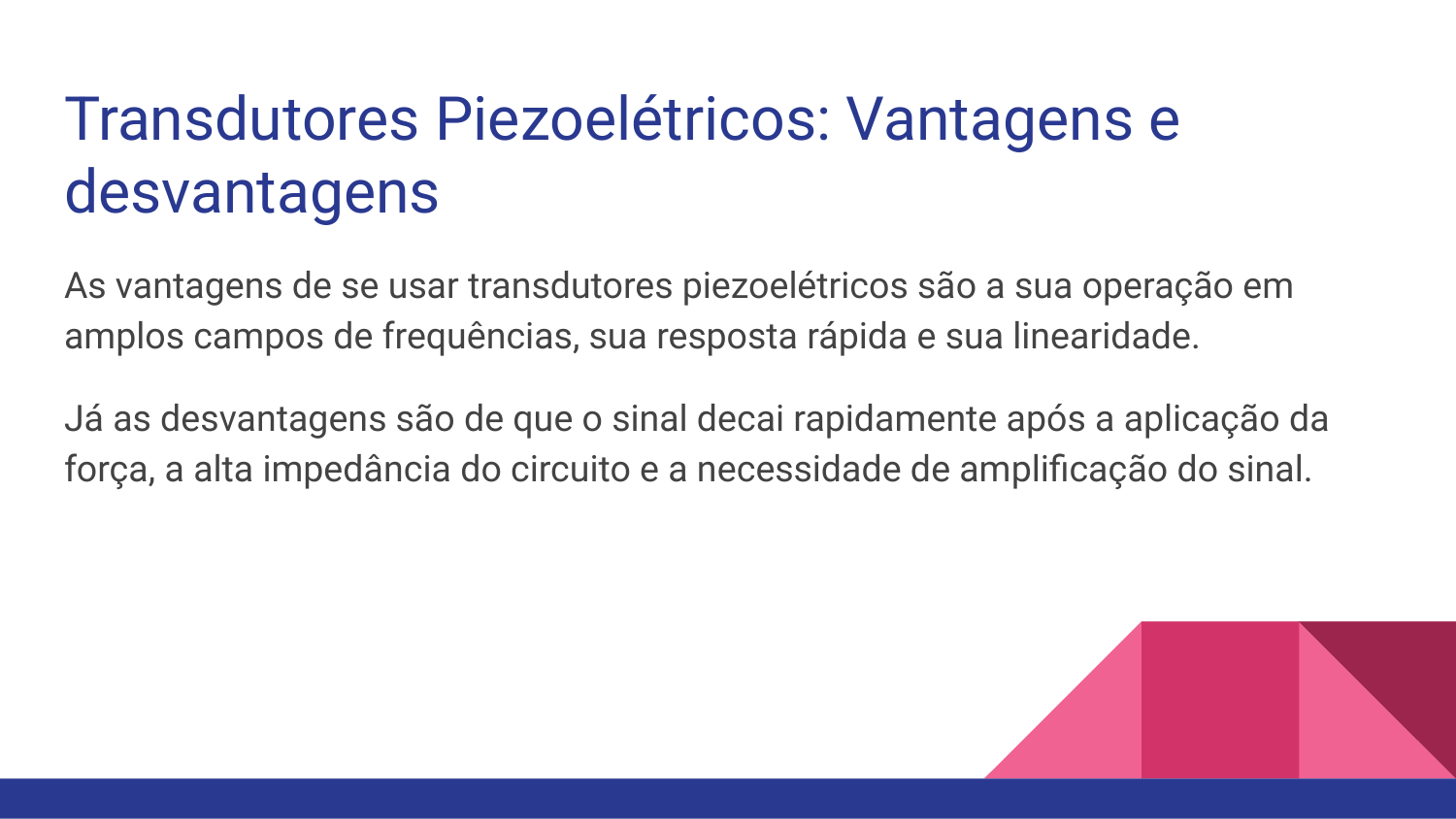

# Transdutores Piezoelétricos: Vantagens e desvantagens
As vantagens de se usar transdutores piezoelétricos são a sua operação em amplos campos de frequências, sua resposta rápida e sua linearidade.
Já as desvantagens são de que o sinal decai rapidamente após a aplicação da força, a alta impedância do circuito e a necessidade de amplificação do sinal.